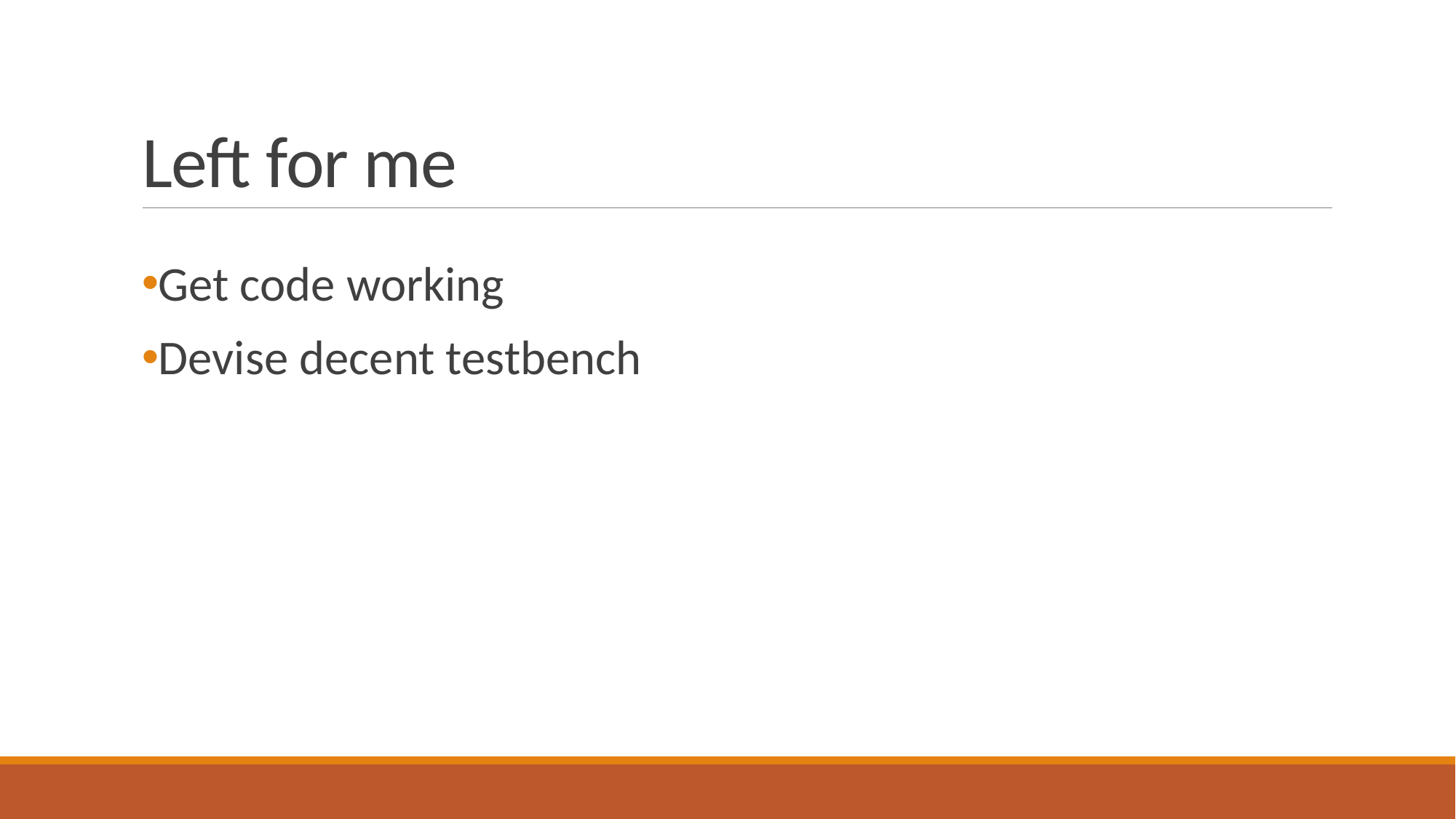

# Left for me
Get code working
Devise decent testbench